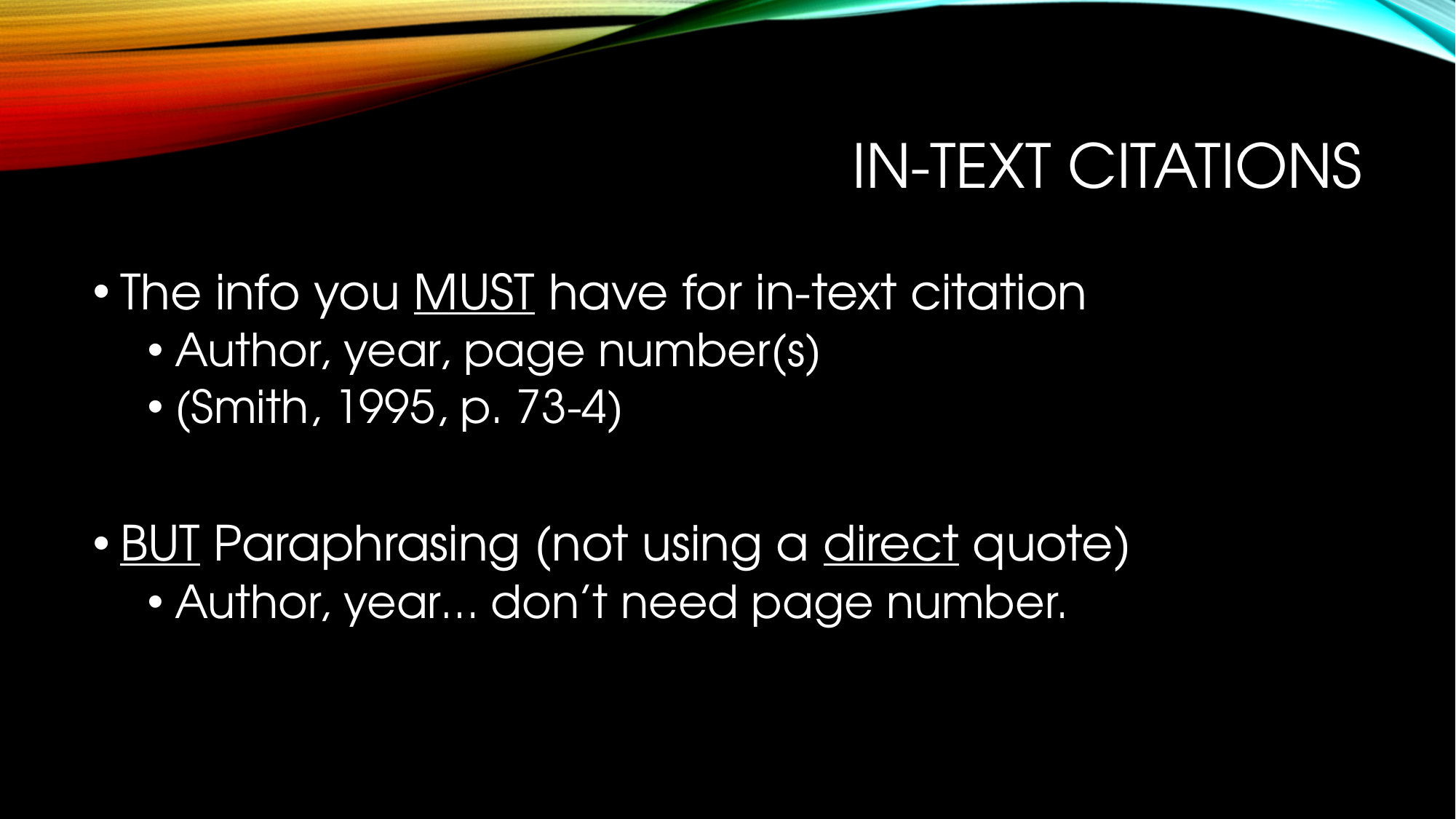

# In-text Citations
The info you MUST have for in-text citation
Author, year, page number(s)
(Smith, 1995, p. 73-4)

BUT Paraphrasing (not using a direct quote)
Author, year… don’t need page number.